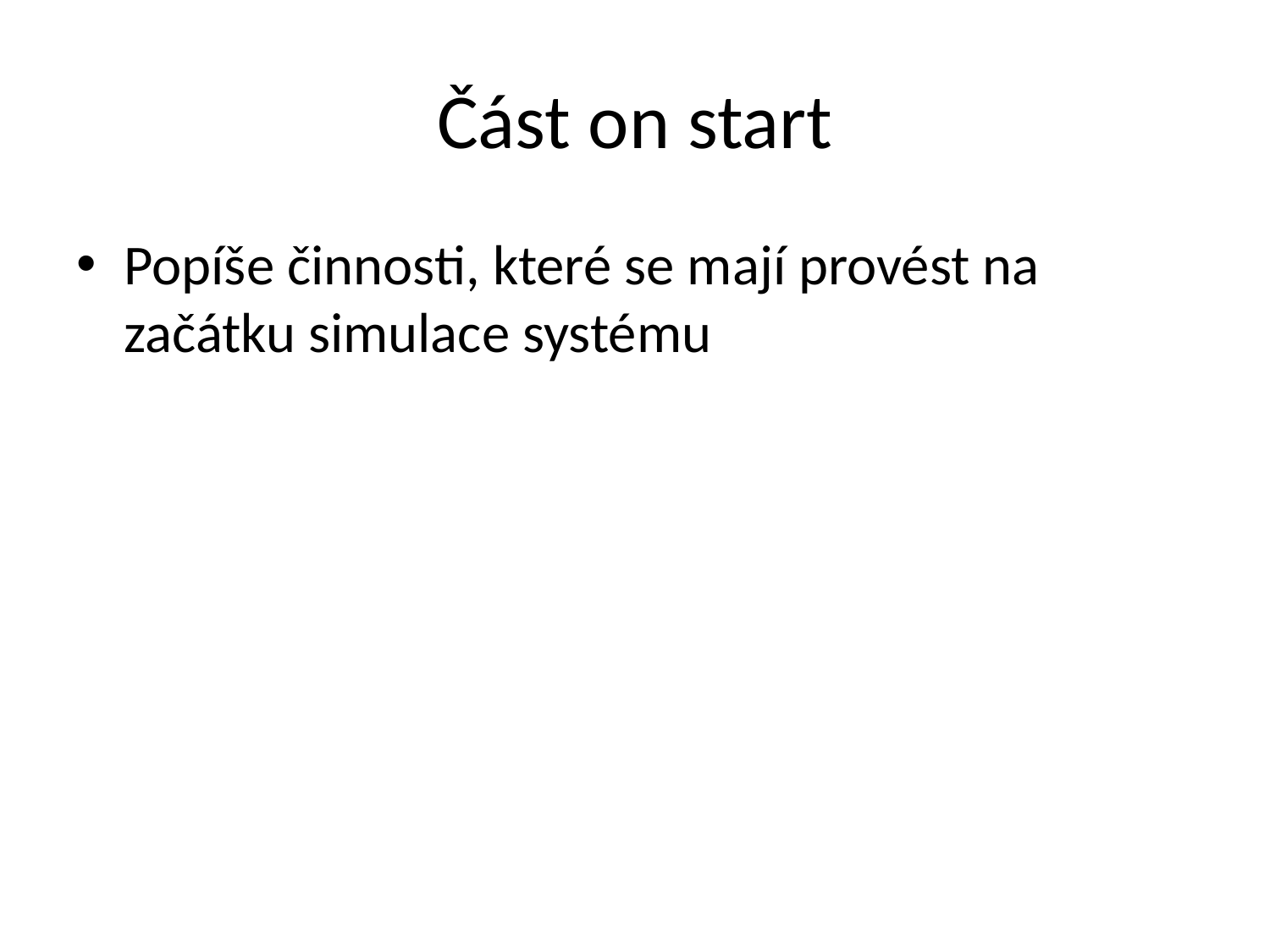

# Část on start
Popíše činnosti, které se mají provést na začátku simulace systému